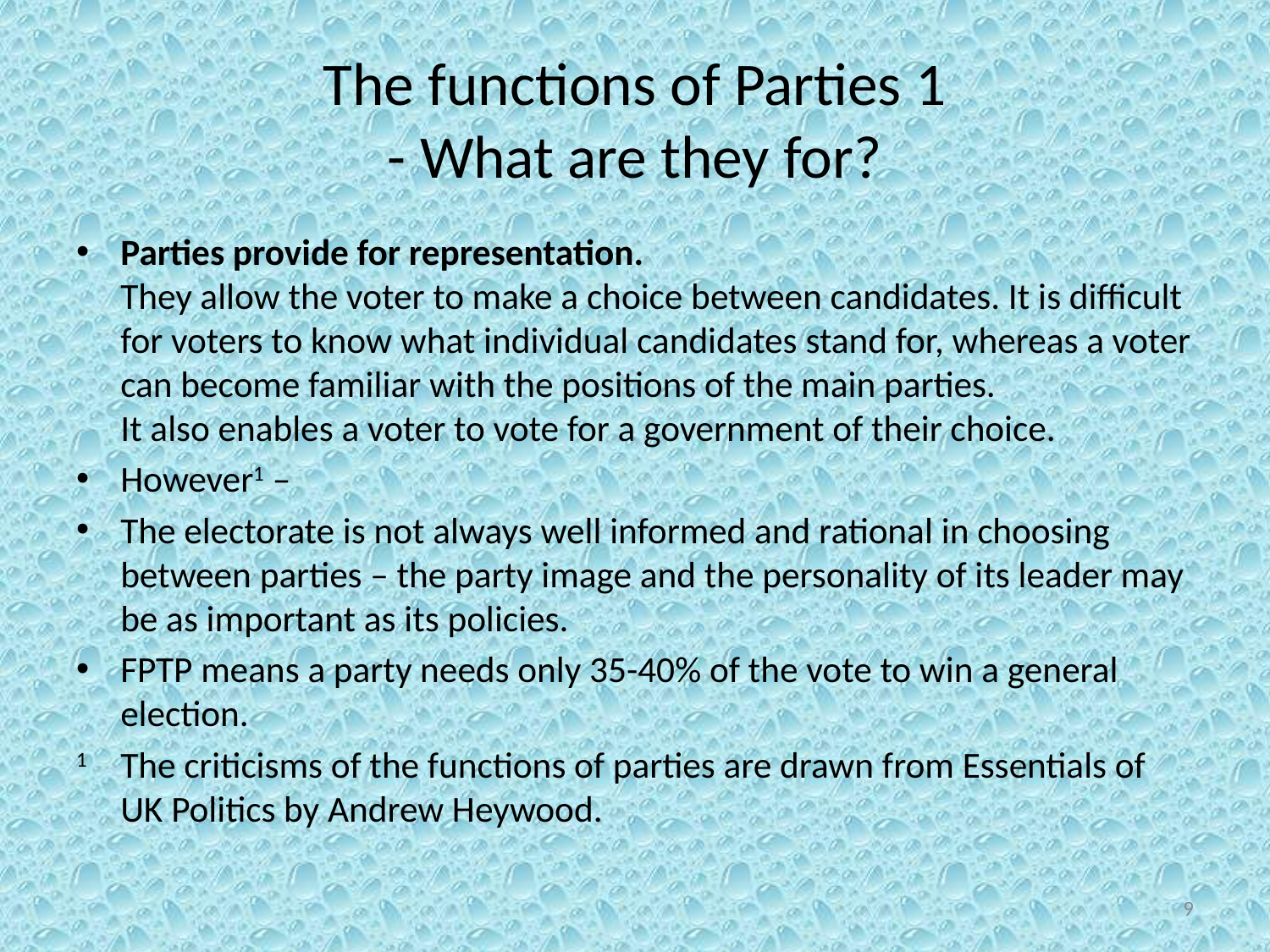

# The functions of Parties 1 - What are they for?
Parties provide for representation.
They allow the voter to make a choice between candidates. It is difficult for voters to know what individual candidates stand for, whereas a voter can become familiar with the positions of the main parties.
It also enables a voter to vote for a government of their choice.
However1 –
The electorate is not always well informed and rational in choosing between parties – the party image and the personality of its leader may be as important as its policies.
FPTP means a party needs only 35-40% of the vote to win a general election.
1 	The criticisms of the functions of parties are drawn from Essentials of UK Politics by Andrew Heywood.
9